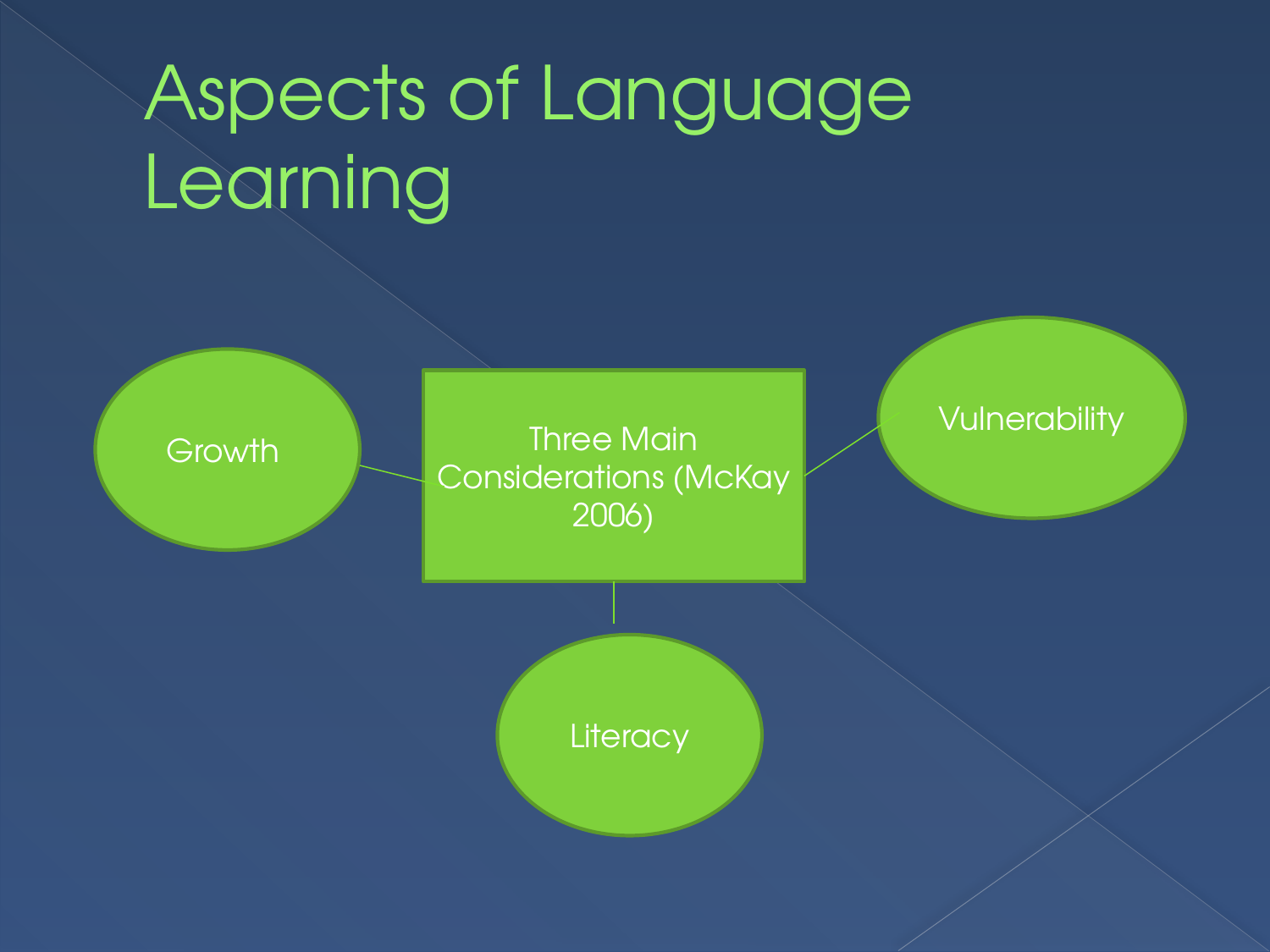

# Aspects of Language Learning
Vulnerability
Growth
Three Main Considerations (McKay 2006)
Literacy